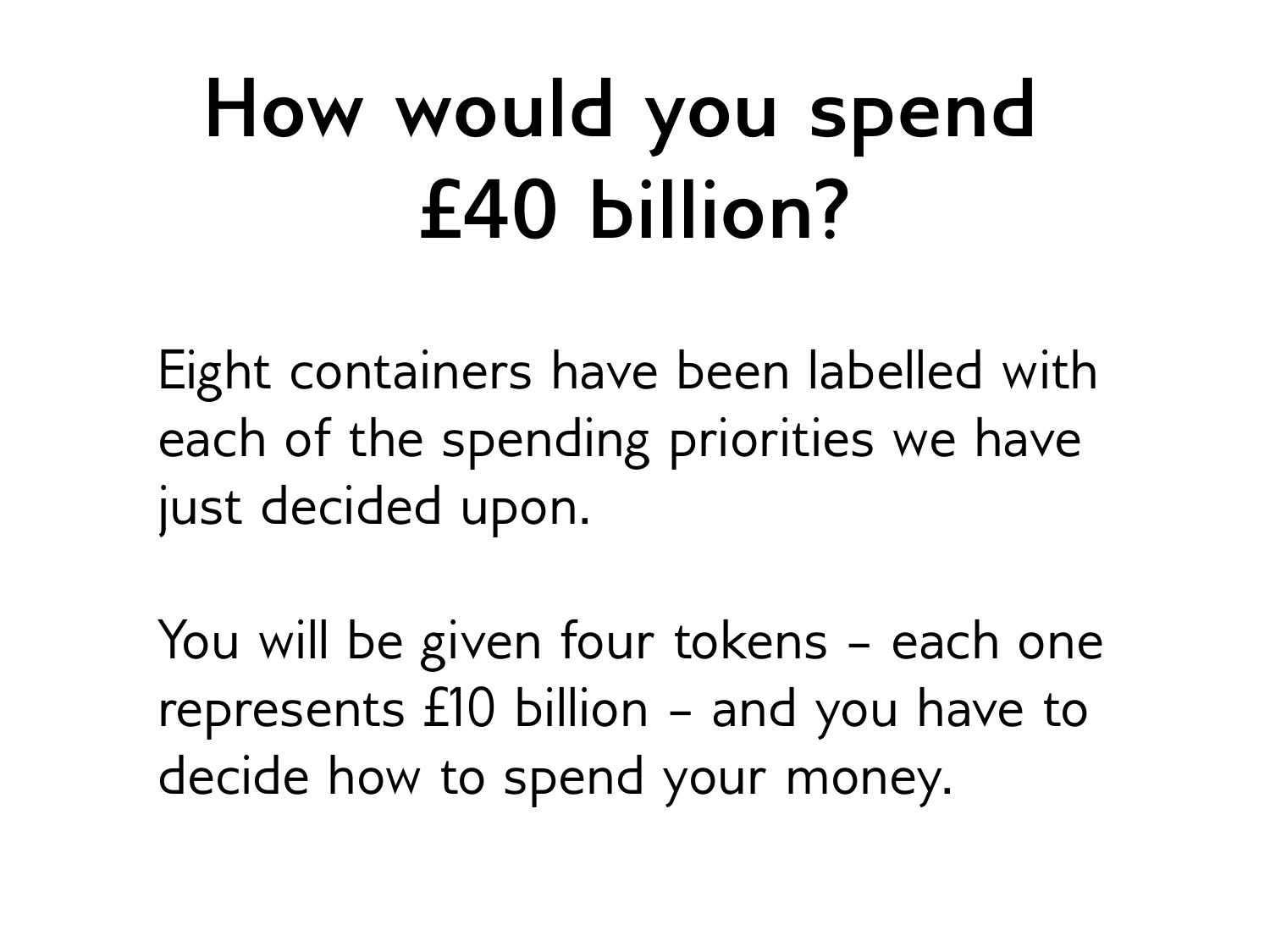

How would you spend
£40 billion?
Eight containers have been labelled with each of the spending priorities we have just decided upon.
You will be given four tokens – each one represents £10 billion – and you have to decide how to spend your money.